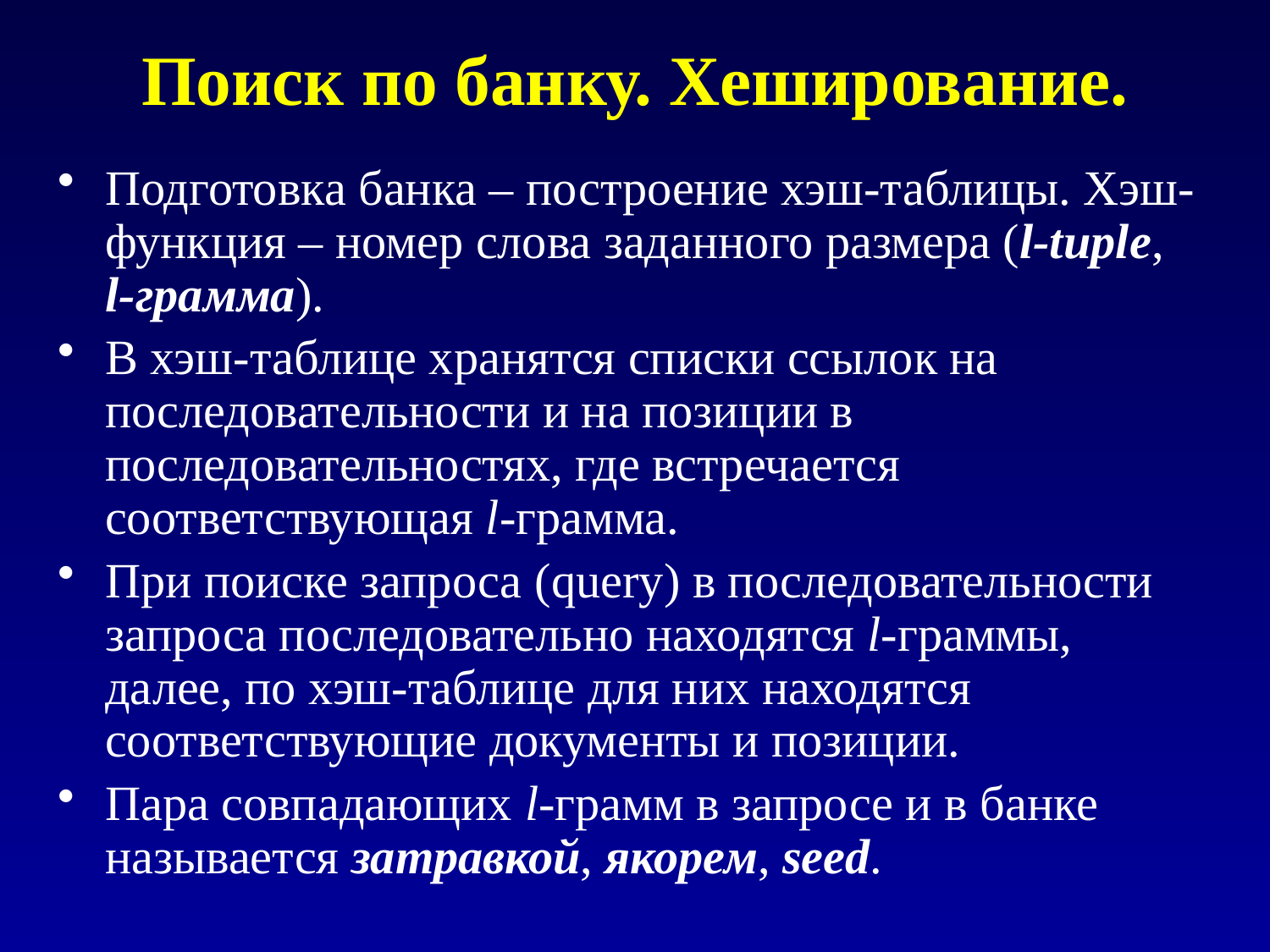

# Поиск по банку. Хеширование.
Подготовка банка – построение хэш-таблицы. Хэш-функция – номер слова заданного размера (l-tuple,
l-грамма).
В хэш-таблице хранятся списки ссылок на последовательности и на позиции в последовательностях, где встречается соответствующая l-грамма.
При поиске запроса (query) в последовательности запроса последовательно находятся l-граммы, далее, по хэш-таблице для них находятся соответствующие документы и позиции.
Пара совпадающих l-грамм в запросе и в банке называется затравкой, якорем, seed.